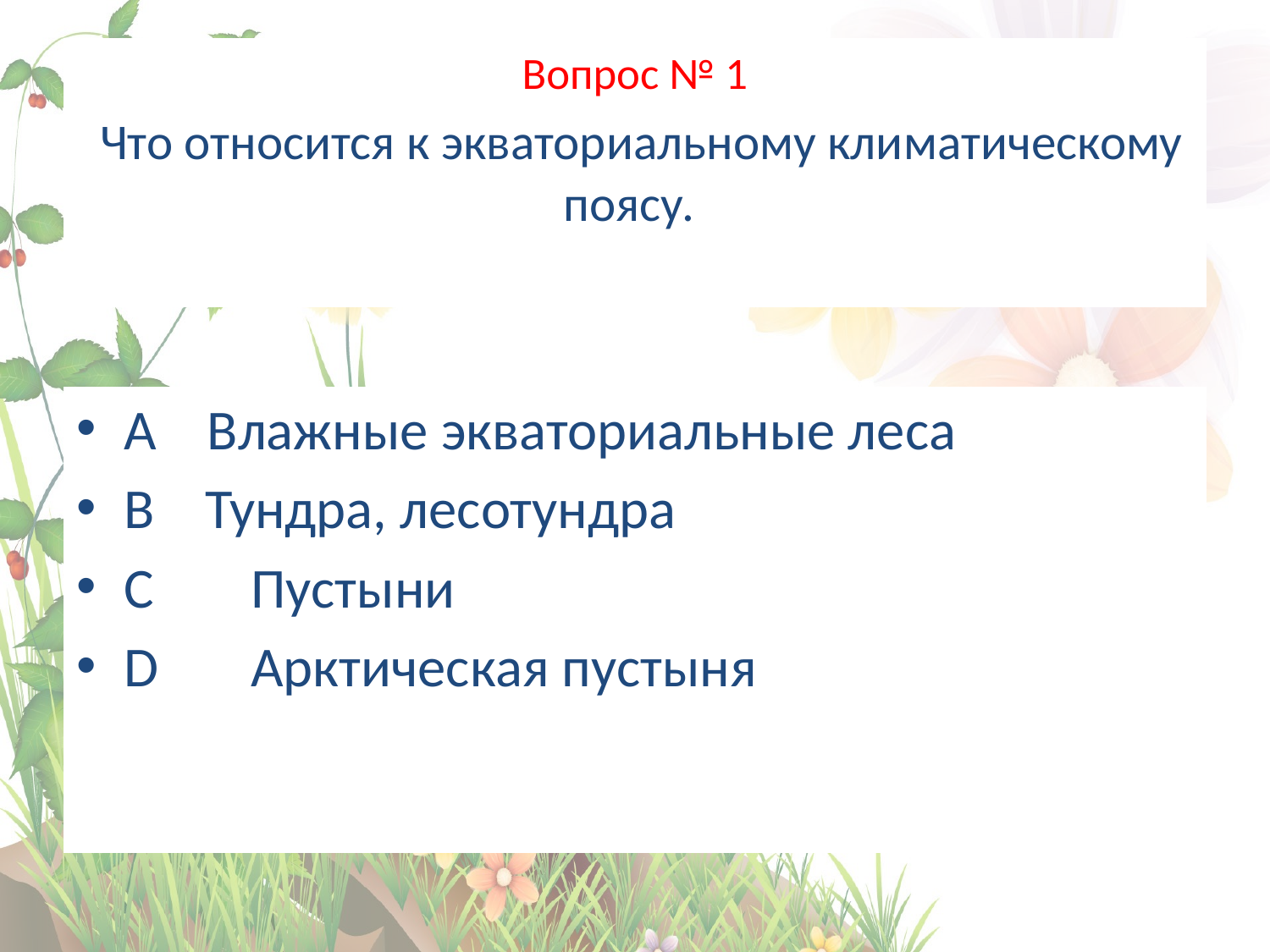

# Вопрос № 1 Что относится к экваториальному климатическому поясу.
А    Влажные экваториальные леса
В    Тундра, лесотундра
С  	Пустыни
D  	Арктическая пустыня